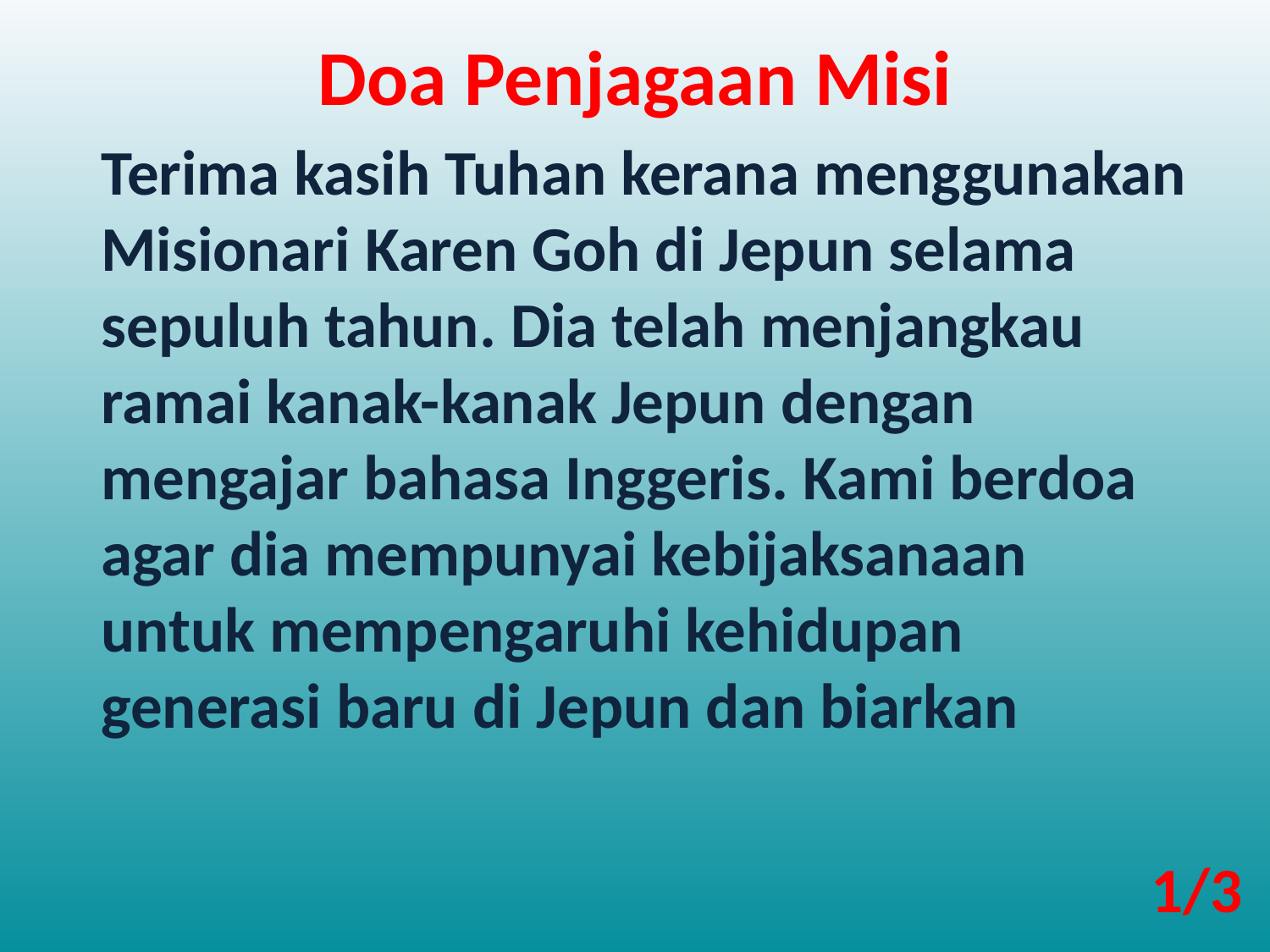

Doa Penjagaan Misi
Terima kasih Tuhan kerana menggunakan Misionari Karen Goh di Jepun selama sepuluh tahun. Dia telah menjangkau ramai kanak-kanak Jepun dengan mengajar bahasa Inggeris. Kami berdoa agar dia mempunyai kebijaksanaan untuk mempengaruhi kehidupan generasi baru di Jepun dan biarkan
1/3